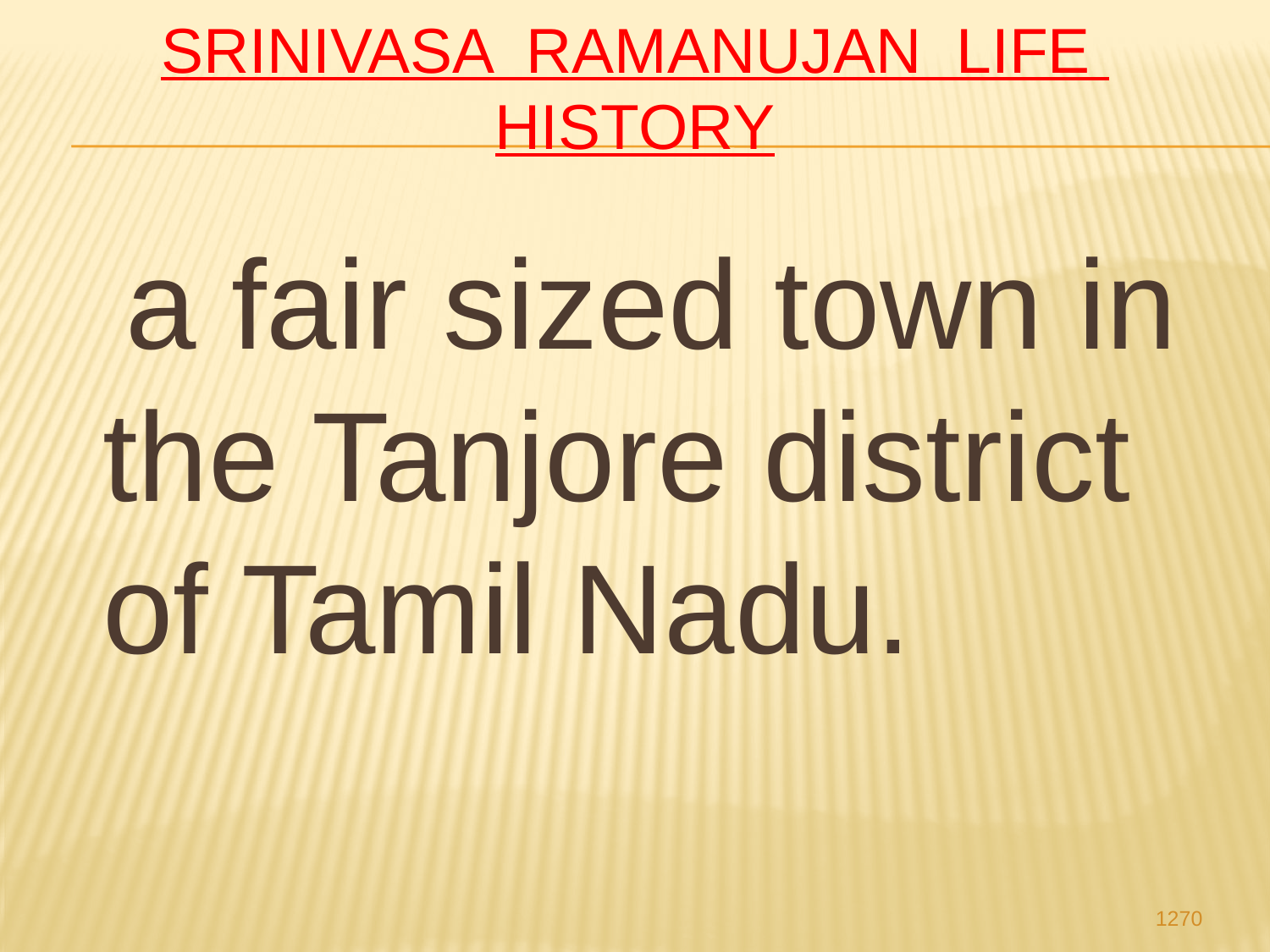

# Srinivasa  Ramanujan  life  history
  a fair sized town in the Tanjore district of Tamil Nadu.

1270